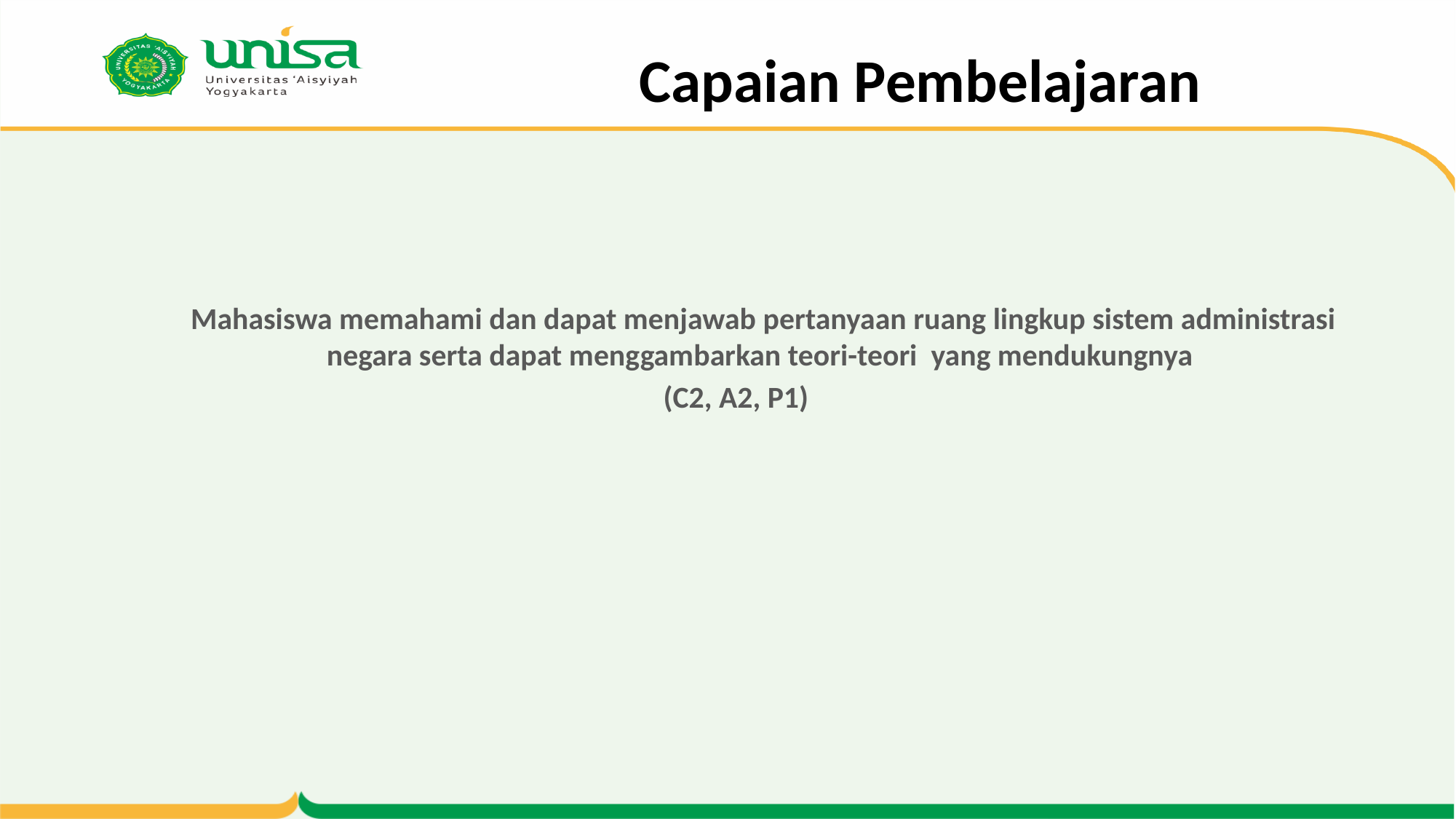

# Capaian Pembelajaran
	Mahasiswa memahami dan dapat menjawab pertanyaan ruang lingkup sistem administrasi negara serta dapat menggambarkan teori-teori  yang mendukungnya
 (C2, A2, P1)